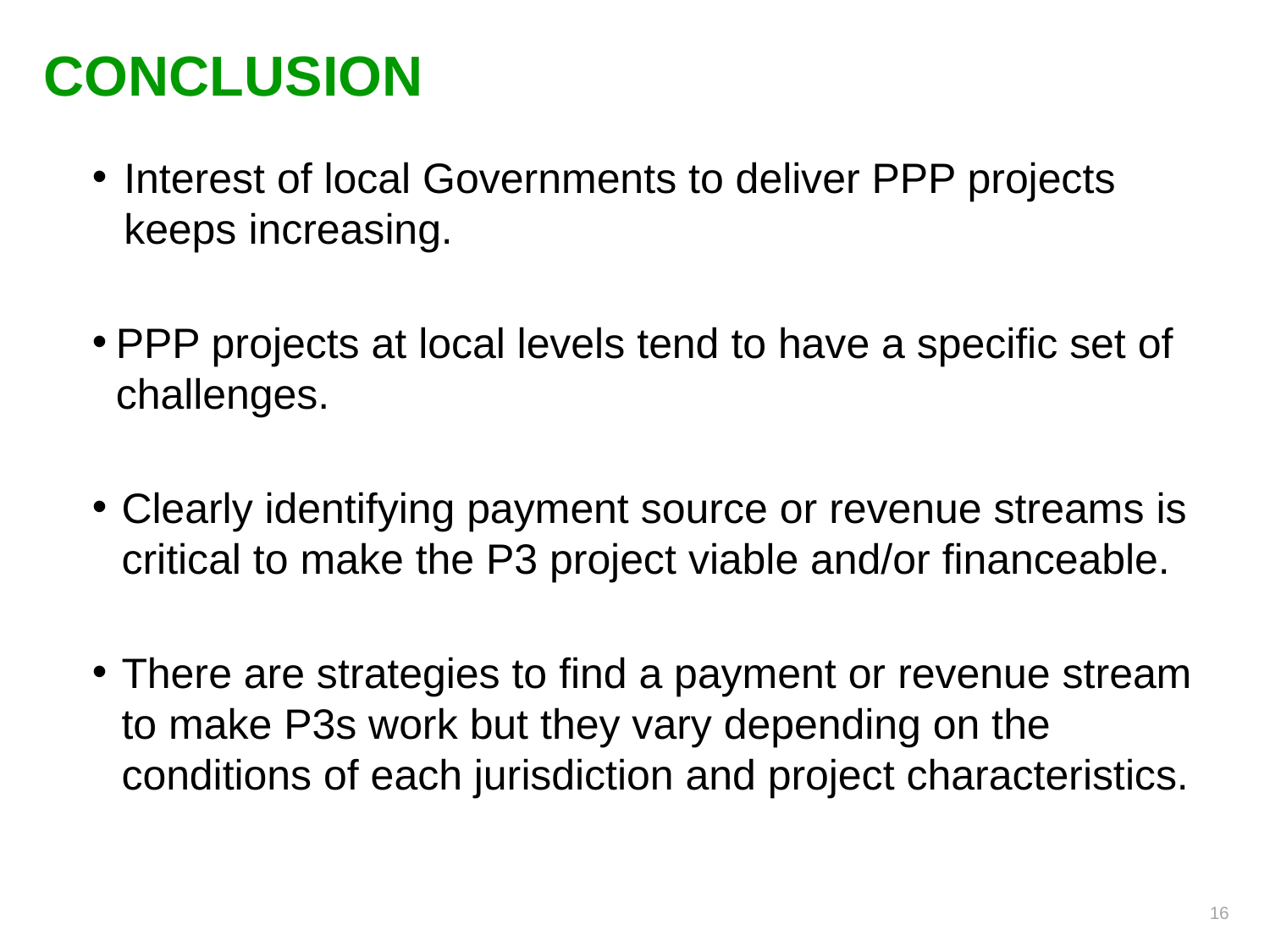

Conclusion
Interest of local Governments to deliver PPP projects keeps increasing.
PPP projects at local levels tend to have a specific set of challenges.
Clearly identifying payment source or revenue streams is critical to make the P3 project viable and/or financeable.
There are strategies to find a payment or revenue stream to make P3s work but they vary depending on the conditions of each jurisdiction and project characteristics.
Source: City of Providence